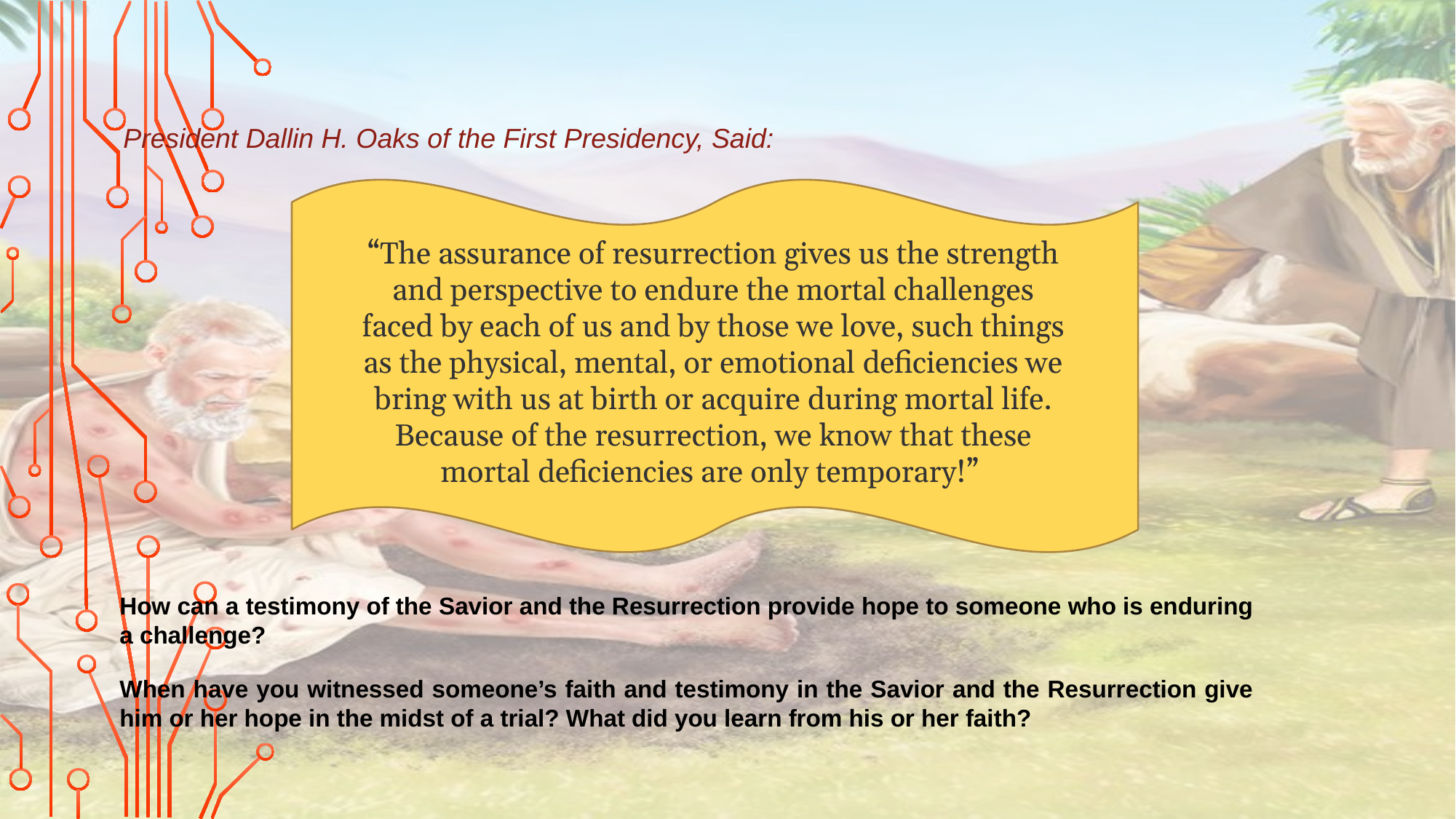

President Dallin H. Oaks of the First Presidency, Said:

“The assurance of resurrection gives us the strength and perspective to endure the mortal challenges faced by each of us and by those we love, such things as the physical, mental, or emotional deficiencies we bring with us at birth or acquire during mortal life. Because of the resurrection, we know that these mortal deficiencies are only temporary!”
How can a testimony of the Savior and the Resurrection provide hope to someone who is enduring a challenge?
When have you witnessed someone’s faith and testimony in the Savior and the Resurrection give him or her hope in the midst of a trial? What did you learn from his or her faith?